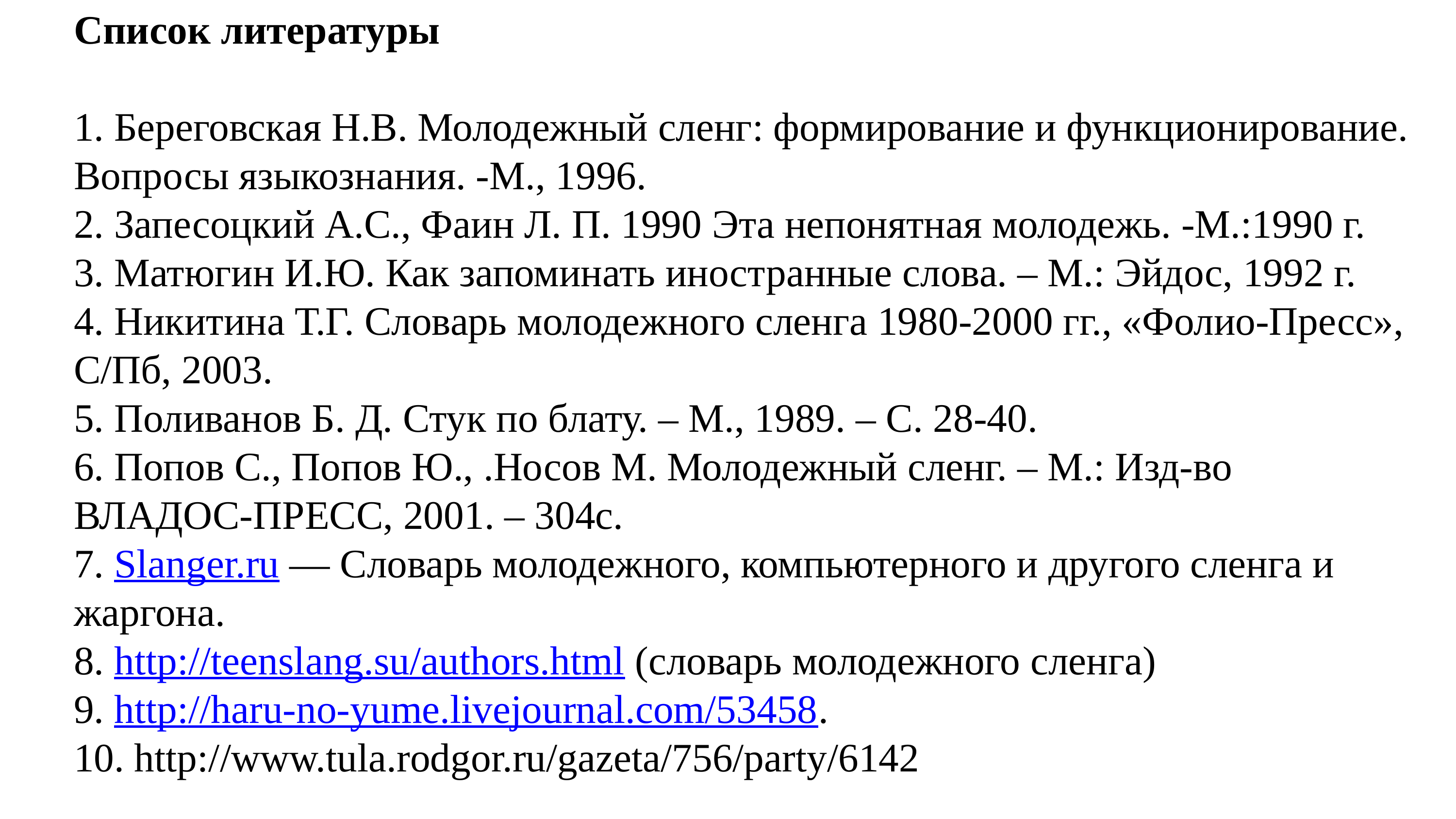

Список литературы
1. Береговская Н.В. Молодежный сленг: формирование и функционирование. Вопросы языкознания. -М., 1996.
2. Запесоцкий А.С., Фаин Л. П. 1990 Эта непонятная молодежь. -М.:1990 г.
3. Матюгин И.Ю. Как запоминать иностранные слова. – М.: Эйдос, 1992 г.
4. Никитина Т.Г. Словарь молодежного сленга 1980-2000 гг., «Фолио-Пресс», С/Пб, 2003.
5. Поливанов Б. Д. Стук по блату. – М., 1989. – С. 28-40.
6. Попов С., Попов Ю., .Носов М. Молодежный сленг. – М.: Изд-во ВЛАДОС-ПРЕСС, 2001. – 304с.
7. Slanger.ru — Словарь молодежного, компьютерного и другого сленга и жаргона.
8. http://teenslang.su/authors.html (словарь молодежного сленга)
9. http://haru-no-yume.livejournal.com/53458.
10. http://www.tula.rodgor.ru/gazeta/756/party/6142